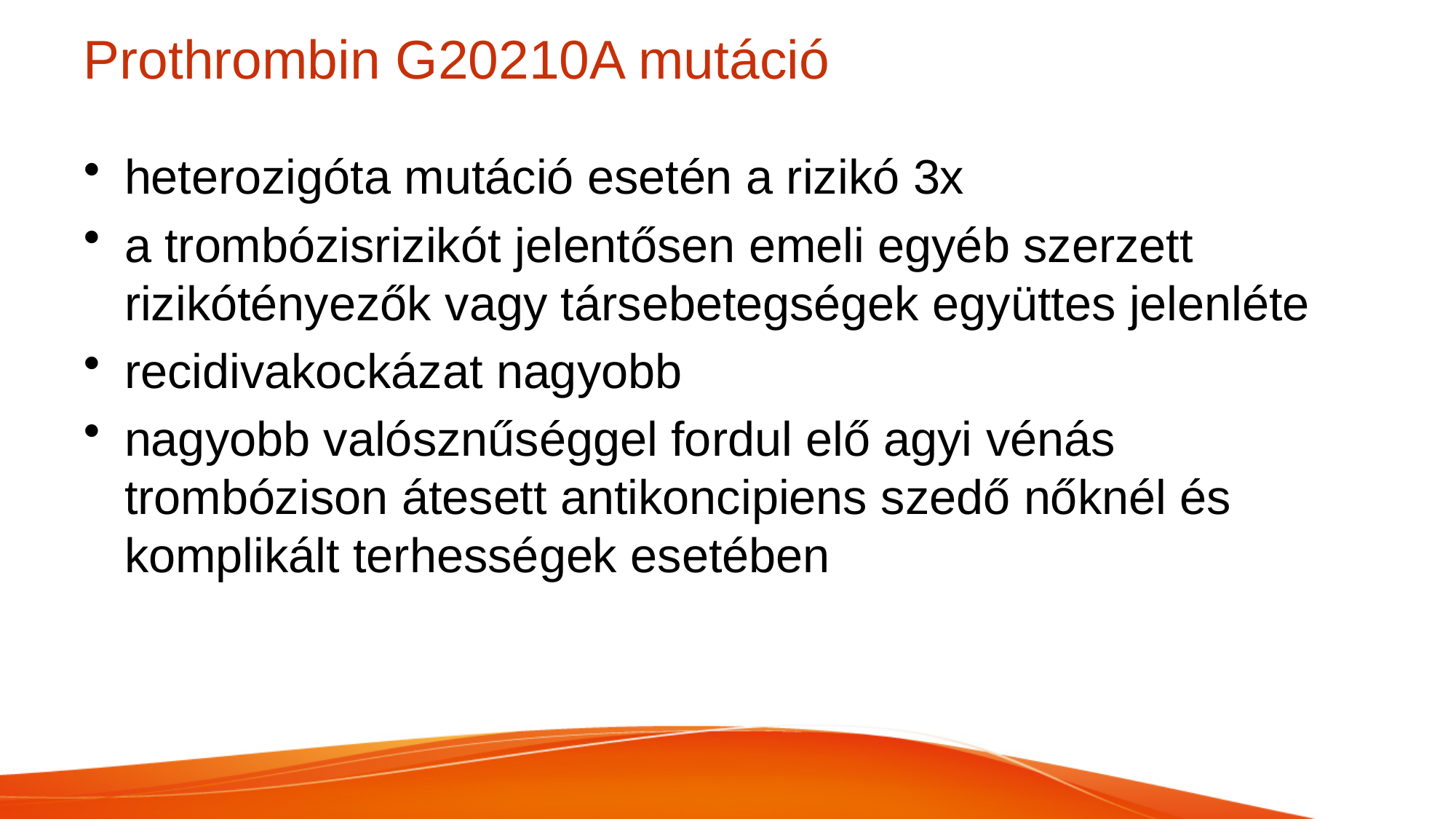

# Prothrombin G20210A mutáció
heterozigóta mutáció esetén a rizikó 3x
a trombózisrizikót jelentősen emeli egyéb szerzett rizikótényezők vagy társebetegségek együttes jelenléte
recidivakockázat nagyobb
nagyobb valósznűséggel fordul elő agyi vénás trombózison átesett antikoncipiens szedő nőknél és komplikált terhességek esetében